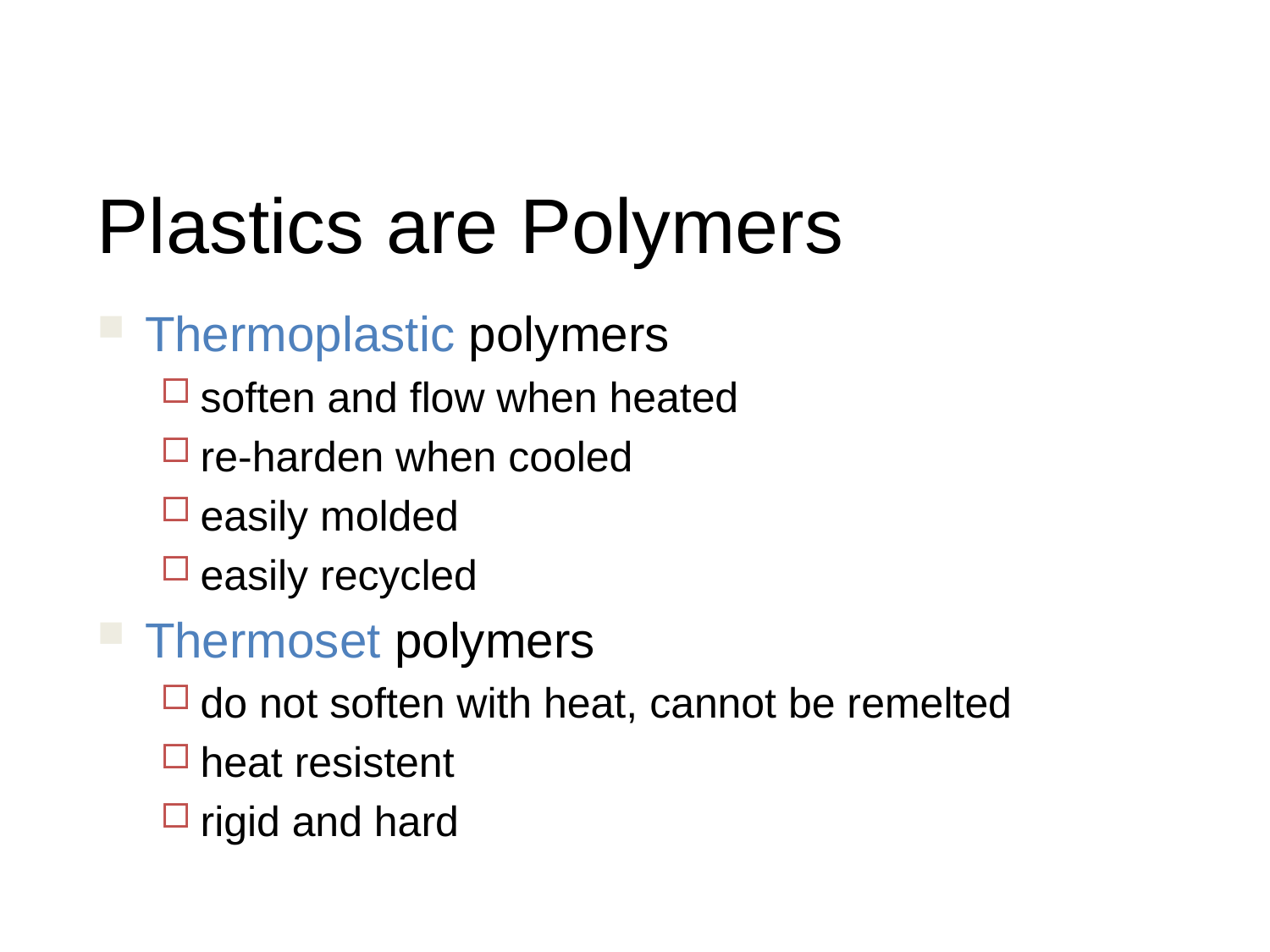

Plastics are Polymers
Thermoplastic polymers
soften and flow when heated
re-harden when cooled
easily molded
easily recycled
Thermoset polymers
do not soften with heat, cannot be remelted
heat resistent
rigid and hard